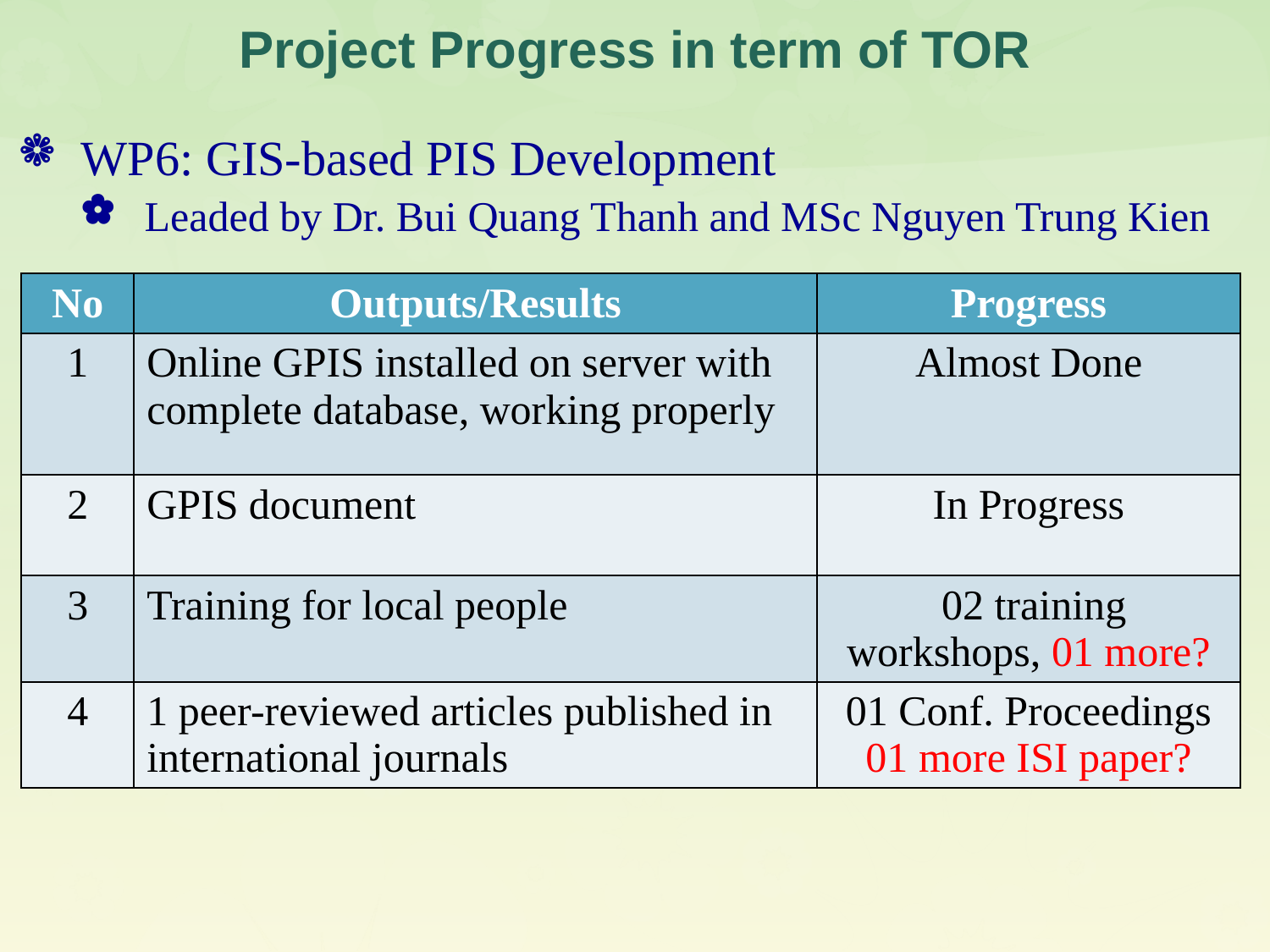

# Project Progress in term of TOR
WP6: GIS-based PIS Development
Leaded by Dr. Bui Quang Thanh and MSc Nguyen Trung Kien
| No | Outputs/Results | Progress |
| --- | --- | --- |
| 1 | Online GPIS installed on server with complete database, working properly | Almost Done |
| 2 | GPIS document | In Progress |
| 3 | Training for local people | 02 training workshops, 01 more? |
| 4 | 1 peer-reviewed articles published in international journals | 01 Conf. Proceedings 01 more ISI paper? |